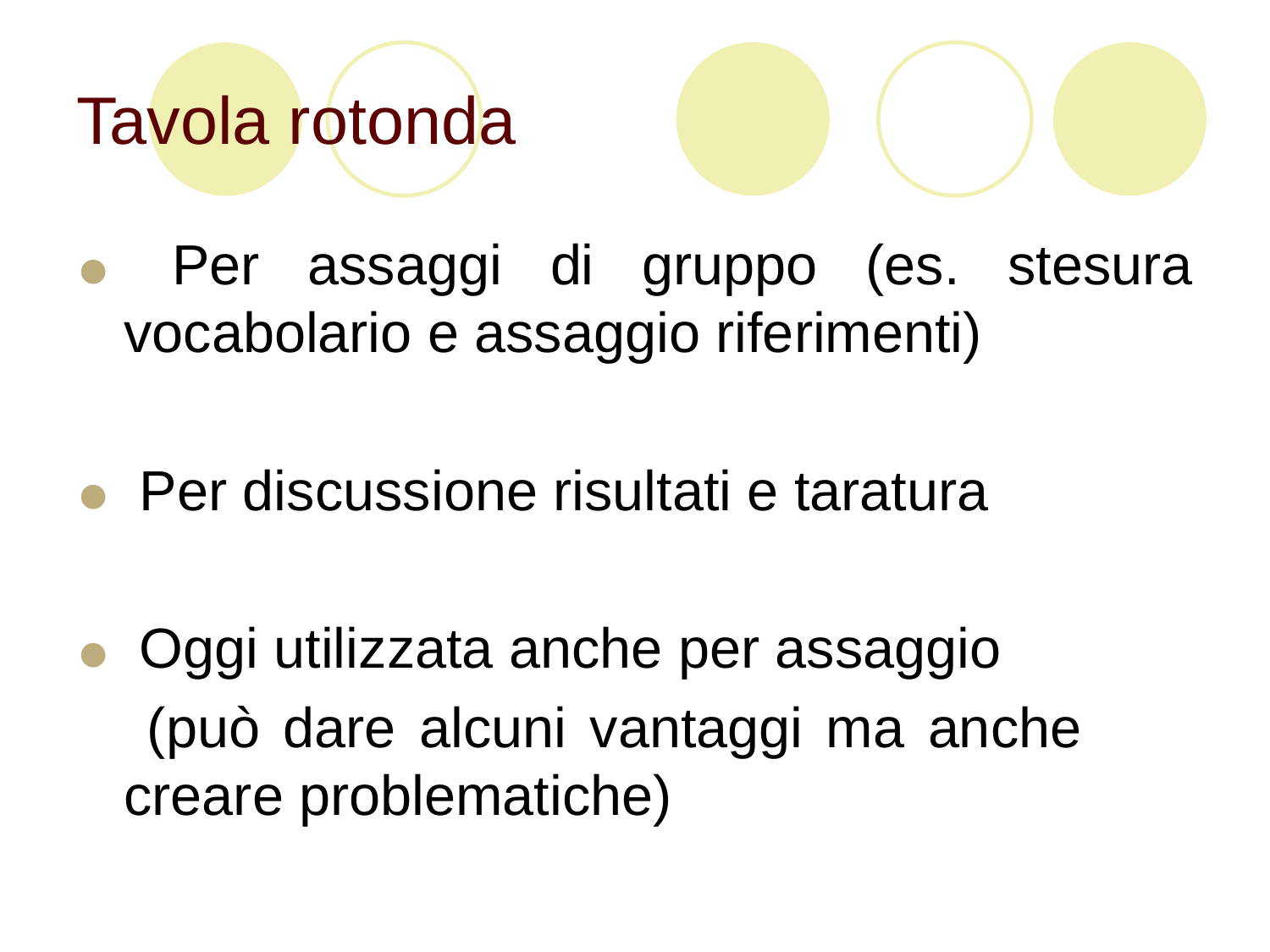

# Tavola rotonda
 Per assaggi di gruppo (es. stesura vocabolario e assaggio riferimenti)

 Per discussione risultati e taratura

 Oggi utilizzata anche per assaggio
	 (può dare alcuni vantaggi ma anche 	creare problematiche)